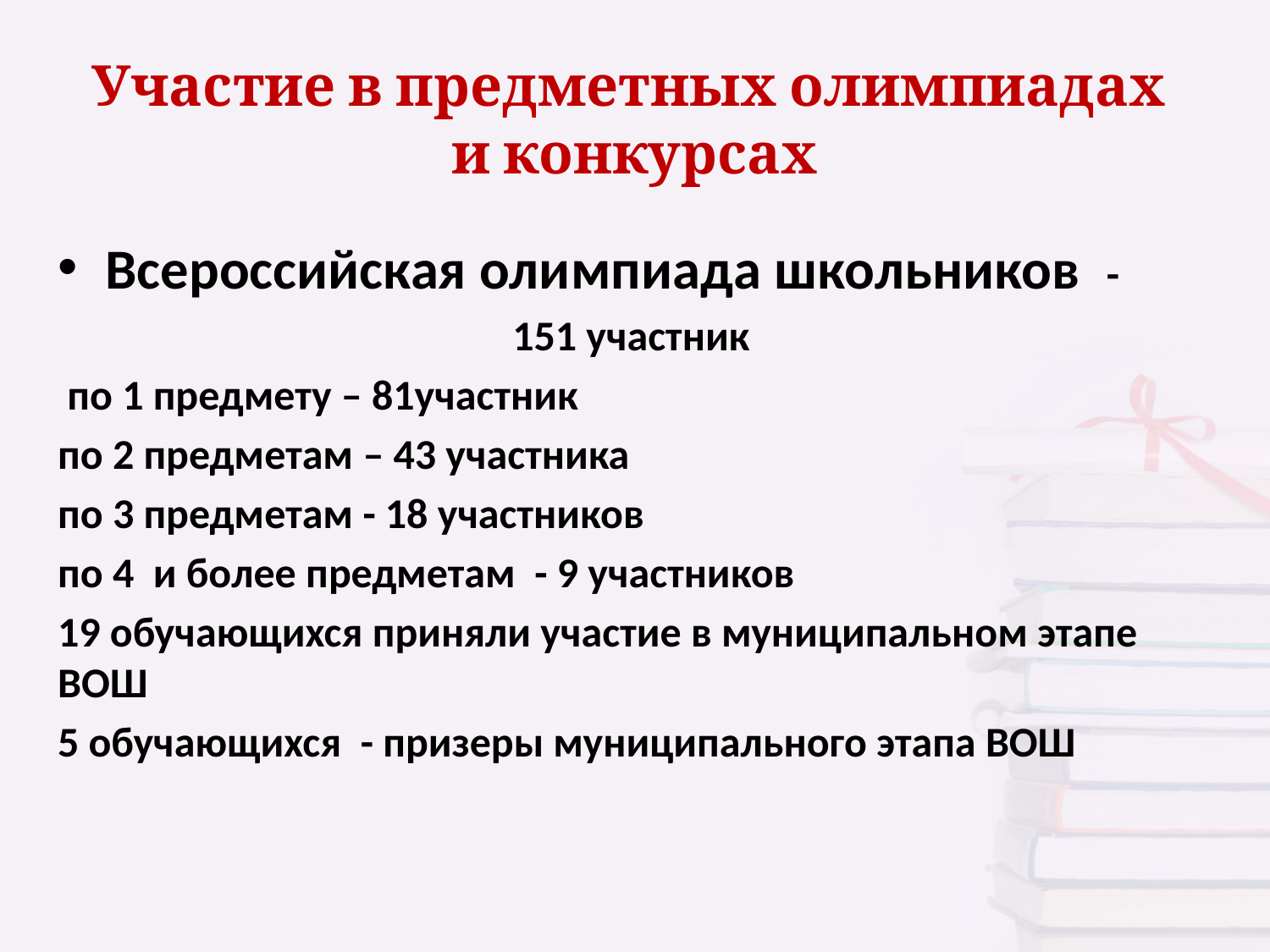

# Участие в предметных олимпиадах и конкурсах
Всероссийская олимпиада школьников  -
151 участник
 по 1 предмету – 81участник
по 2 предметам – 43 участника
по 3 предметам - 18 участников
по 4  и более предметам  - 9 участников
19 обучающихся приняли участие в муниципальном этапе ВОШ
5 обучающихся  - призеры муниципального этапа ВОШ